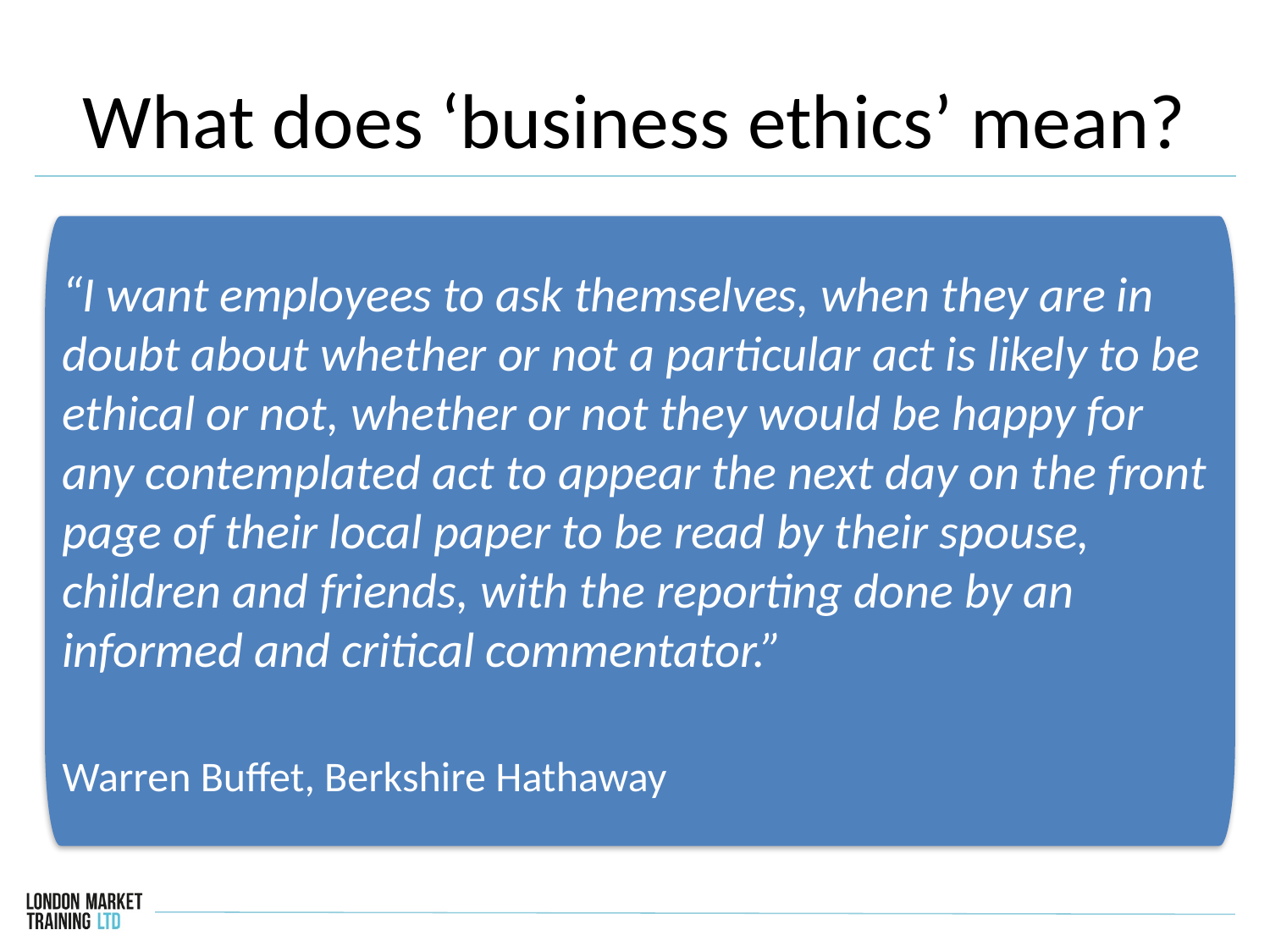

# What does ‘business ethics’ mean?
“I want employees to ask themselves, when they are in doubt about whether or not a particular act is likely to be ethical or not, whether or not they would be happy for any contemplated act to appear the next day on the front page of their local paper to be read by their spouse, children and friends, with the reporting done by an informed and critical commentator.”

Warren Buffet, Berkshire Hathaway